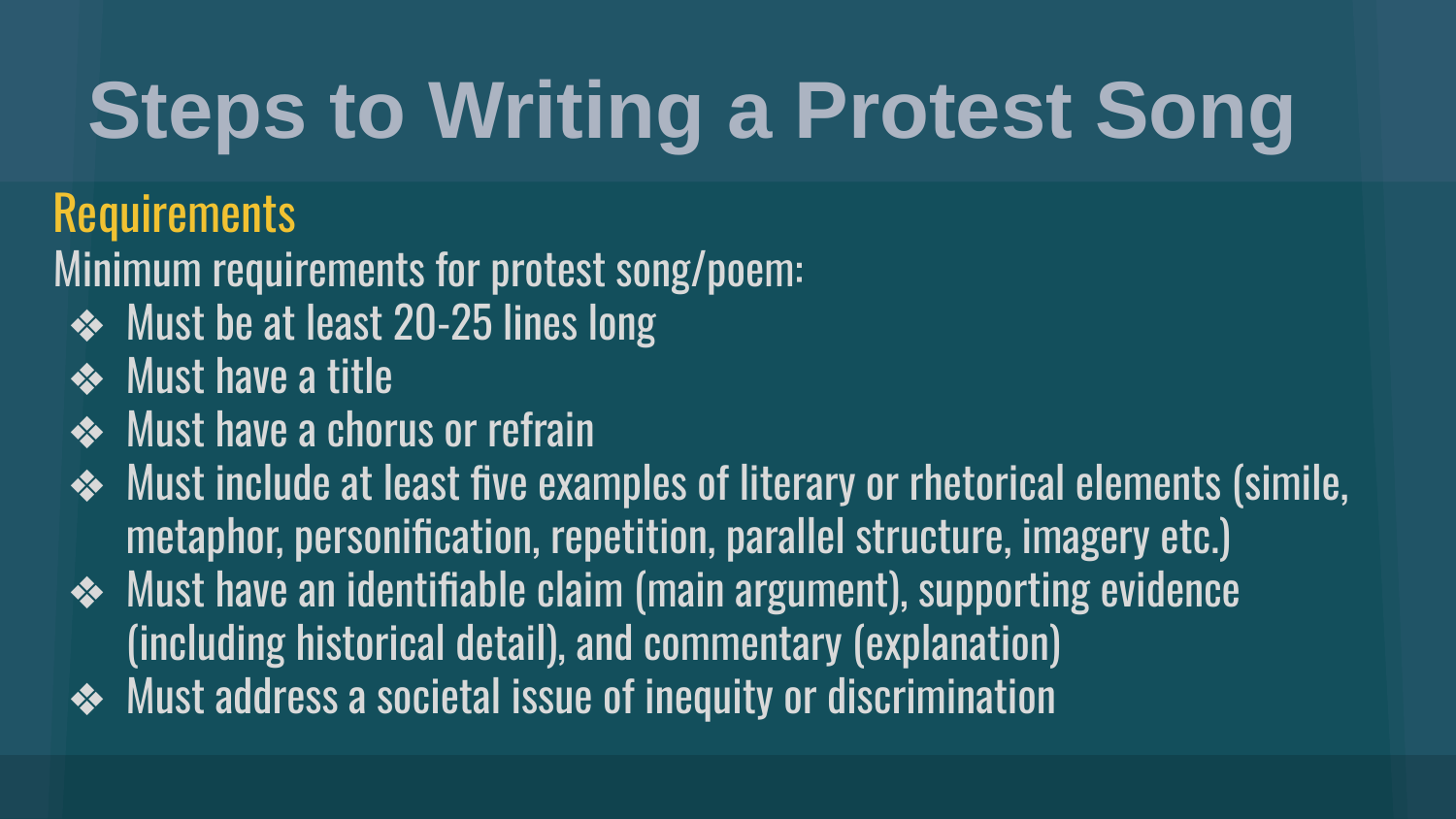

# Steps to Writing a Protest Song
Requirements
Minimum requirements for protest song/poem:
Must be at least 20-25 lines long
Must have a title
Must have a chorus or refrain
Must include at least five examples of literary or rhetorical elements (simile, metaphor, personification, repetition, parallel structure, imagery etc.)
Must have an identifiable claim (main argument), supporting evidence (including historical detail), and commentary (explanation)
Must address a societal issue of inequity or discrimination